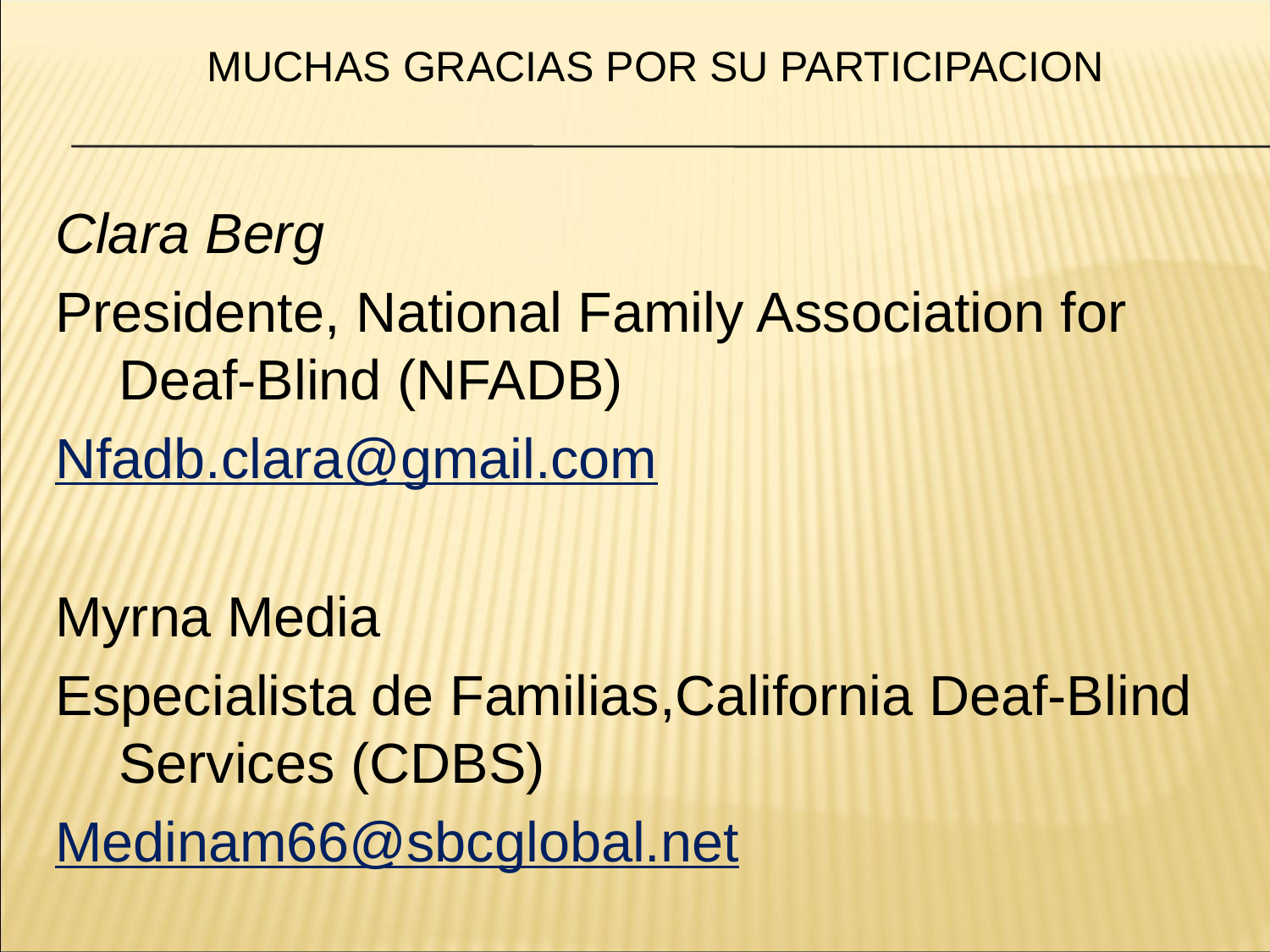

# MUCHAS GRACIAS POR SU PARTICIPACION
Clara Berg
Presidente, National Family Association for Deaf-Blind (NFADB)
Nfadb.clara@gmail.com

Myrna Media
Especialista de Familias,California Deaf-Blind Services (CDBS)
Medinam66@sbcglobal.net